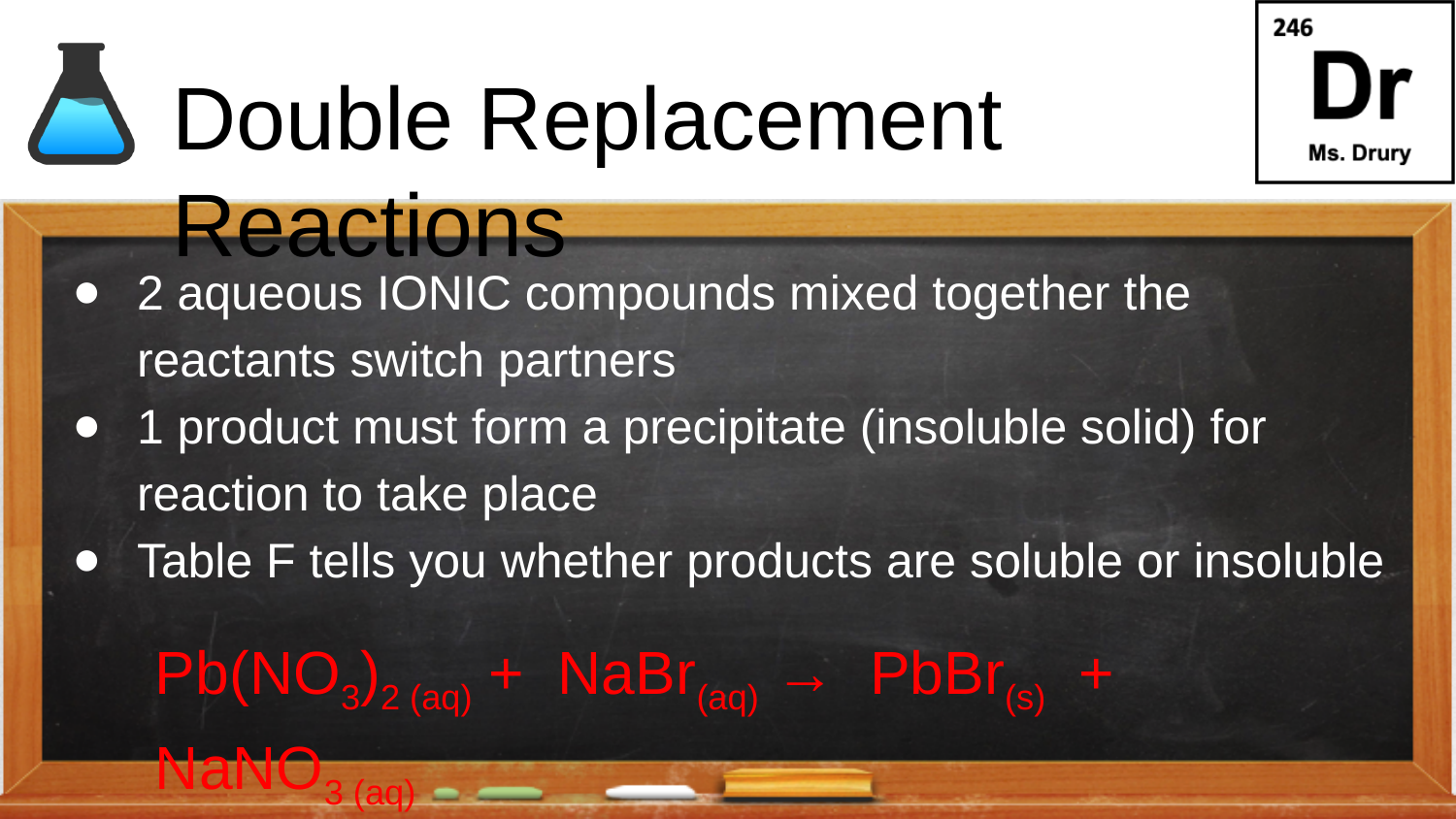

# Double Replacement Reactions
2 aqueous IONIC compounds mixed together the
reactants switch partners
1 product must form a precipitate (insoluble solid) for reaction to take place
Table F tells you whether products are soluble or insoluble
Pb(NO3)2 (aq) +  NaBr(aq) →  PbBr(s)  +  NaNO3 (aq)